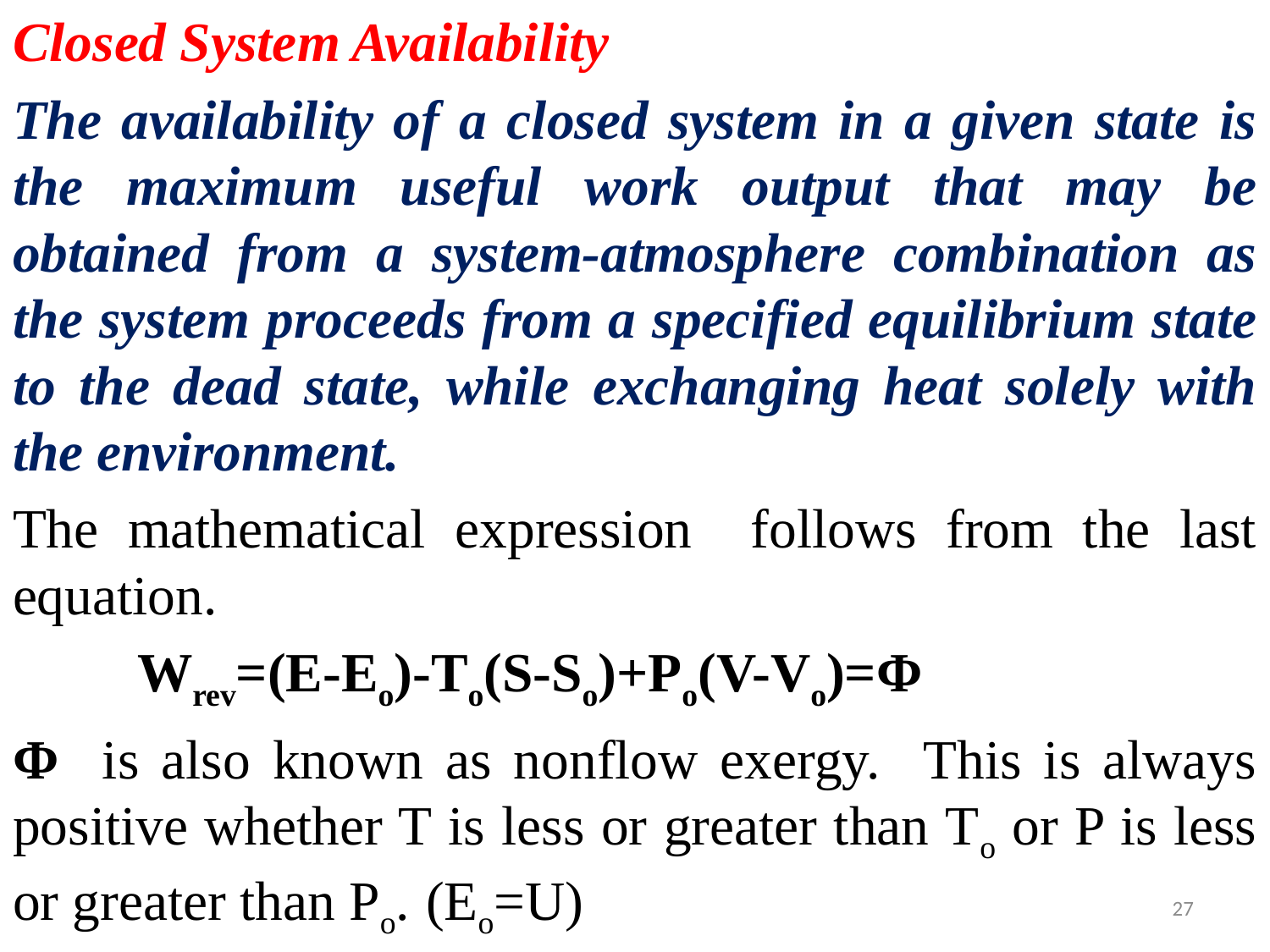

Closed System Availability
The availability of a closed system in a given state is the maximum useful work output that may be obtained from a system-atmosphere combination as the system proceeds from a specified equilibrium state to the dead state, while exchanging heat solely with the environment.
The mathematical expression  follows from the last equation.
	Wrev=(E-Eo)-To(S-So)+Po(V-Vo)=Φ
Φ  is also known as nonflow exergy.  This is always positive whether T is less or greater than To or P is less or greater than Po.  (Eo=U)

27